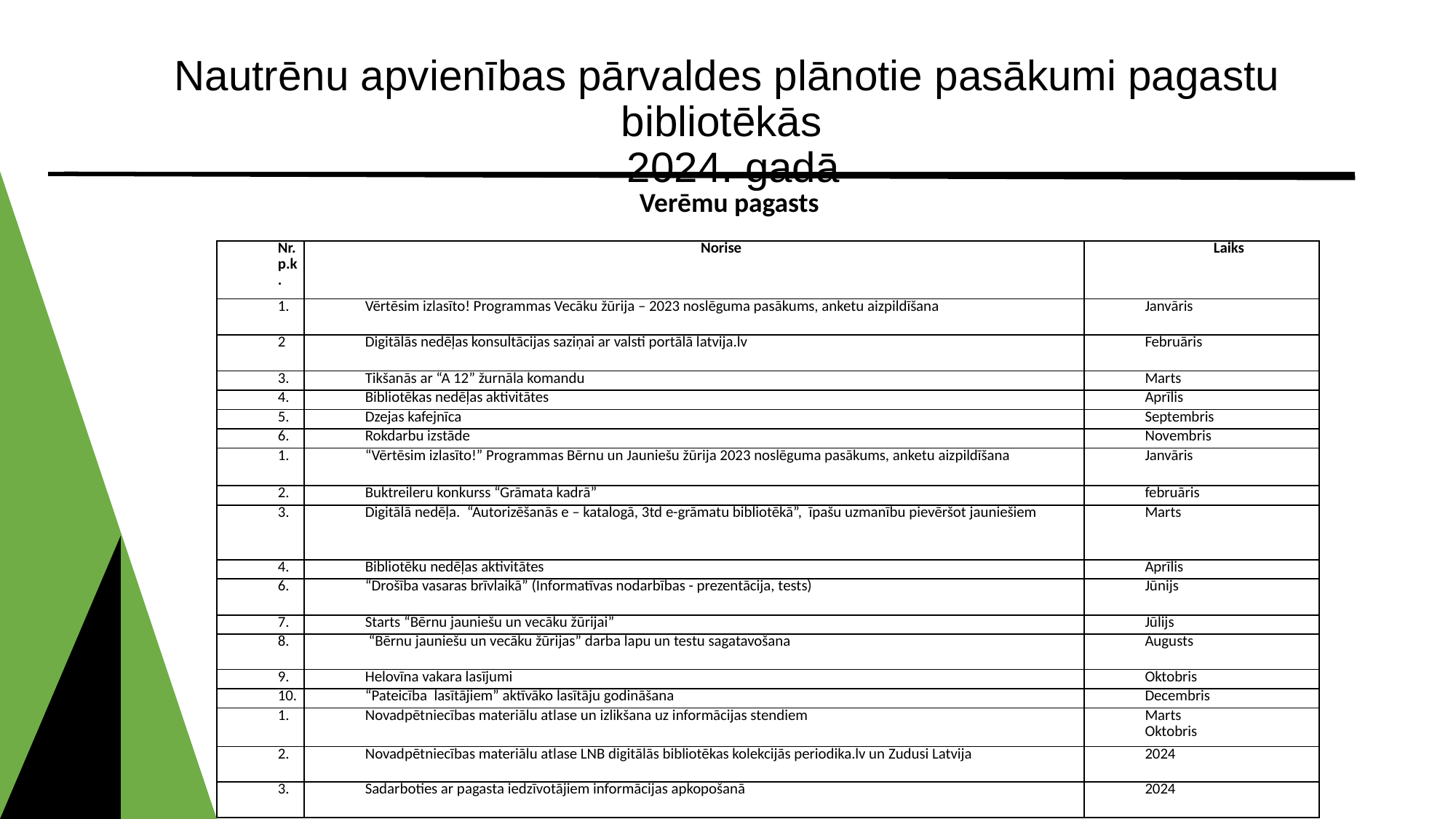

# Nautrēnu apvienības pārvaldes plānotie pasākumi pagastu bibliotēkās 2024. gadā
      Verēmu pagasts
| Nr.p.k. | Norise | Laiks |
| --- | --- | --- |
| 1. | Vērtēsim izlasīto! Programmas Vecāku žūrija – 2023 noslēguma pasākums, anketu aizpildīšana | Janvāris |
| 2 | Digitālās nedēļas konsultācijas saziņai ar valsti portālā latvija.lv | Februāris |
| 3. | Tikšanās ar “A 12” žurnāla komandu | Marts |
| 4. | Bibliotēkas nedēļas aktivitātes | Aprīlis |
| 5. | Dzejas kafejnīca | Septembris |
| 6. | Rokdarbu izstāde | Novembris |
| 1. | “Vērtēsim izlasīto!” Programmas Bērnu un Jauniešu žūrija 2023 noslēguma pasākums, anketu aizpildīšana | Janvāris |
| 2. | Buktreileru konkurss “Grāmata kadrā” | februāris |
| 3. | Digitālā nedēļa. “Autorizēšanās e – katalogā, 3td e-grāmatu bibliotēkā”, īpašu uzmanību pievēršot jauniešiem | Marts |
| 4. | Bibliotēku nedēļas aktivitātes | Aprīlis |
| 6. | “Drošība vasaras brīvlaikā” (Informatīvas nodarbības - prezentācija, tests) | Jūnijs |
| 7. | Starts “Bērnu jauniešu un vecāku žūrijai” | Jūlijs |
| 8. | “Bērnu jauniešu un vecāku žūrijas” darba lapu un testu sagatavošana | Augusts |
| 9. | Helovīna vakara lasījumi | Oktobris |
| 10. | “Pateicība lasītājiem” aktīvāko lasītāju godināšana | Decembris |
| 1. | Novadpētniecības materiālu atlase un izlikšana uz informācijas stendiem | Marts Oktobris |
| 2. | Novadpētniecības materiālu atlase LNB digitālās bibliotēkas kolekcijās periodika.lv un Zudusi Latvija | 2024 |
| 3. | Sadarboties ar pagasta iedzīvotājiem informācijas apkopošanā | 2024 |